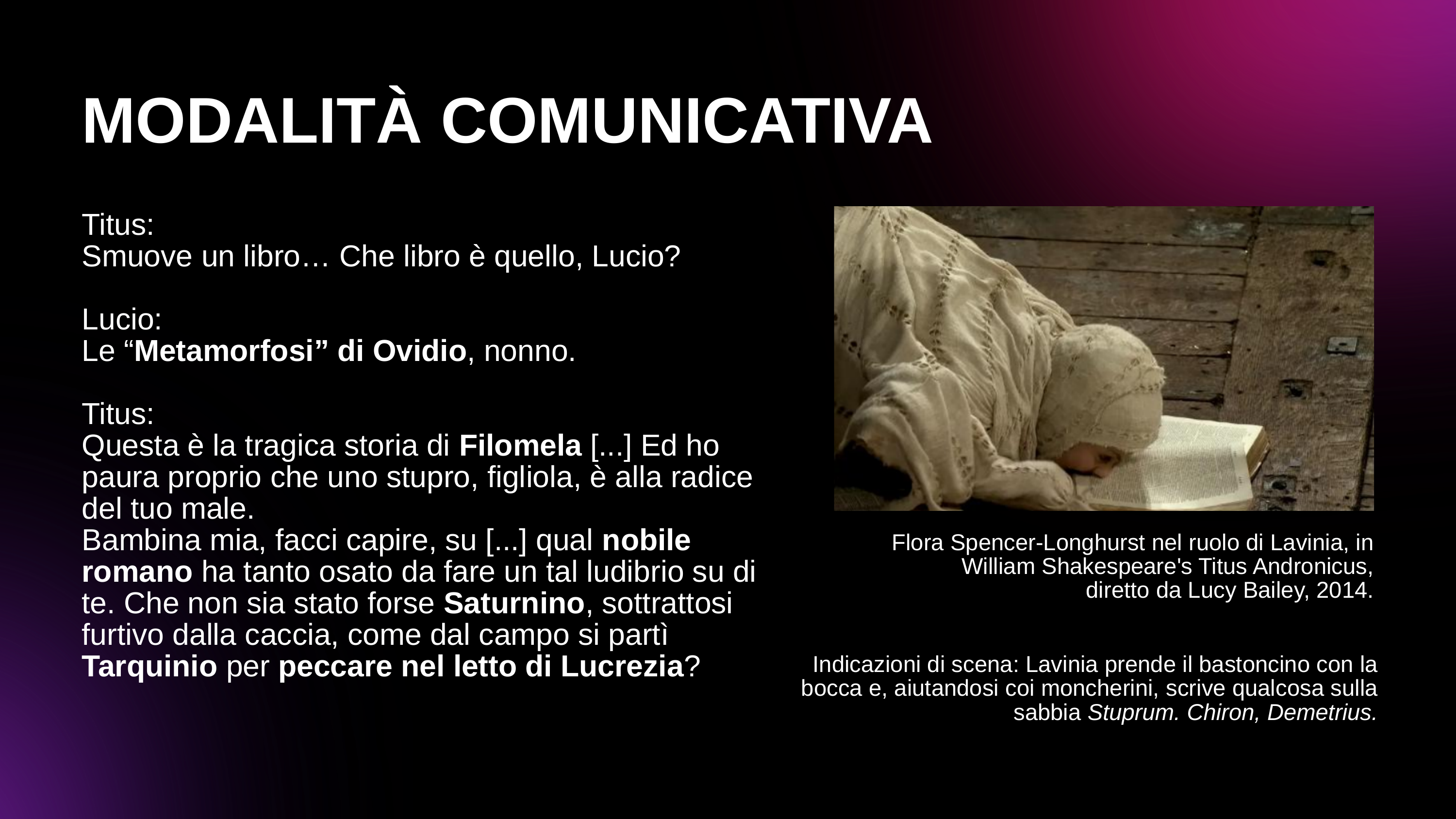

MODALITÀ COMUNICATIVA

Titus:
Smuove un libro… Che libro è quello, Lucio?

Lucio:
Le “Metamorfosi” di Ovidio, nonno.

Titus:
Questa è la tragica storia di Filomela [...] Ed ho paura proprio che uno stupro, figliola, è alla radice del tuo male.

Bambina mia, facci capire, su [...] qual nobile romano ha tanto osato da fare un tal ludibrio su di te. Che non sia stato forse Saturnino, sottrattosi furtivo dalla caccia, come dal campo si partì Tarquinio per peccare nel letto di Lucrezia?
Flora Spencer-Longhurst nel ruolo di Lavinia, in William Shakespeare's Titus Andronicus,
diretto da Lucy Bailey, 2014.

Indicazioni di scena: Lavinia prende il bastoncino con la bocca e, aiutandosi coi moncherini, scrive qualcosa sulla sabbia Stuprum. Chiron, Demetrius.